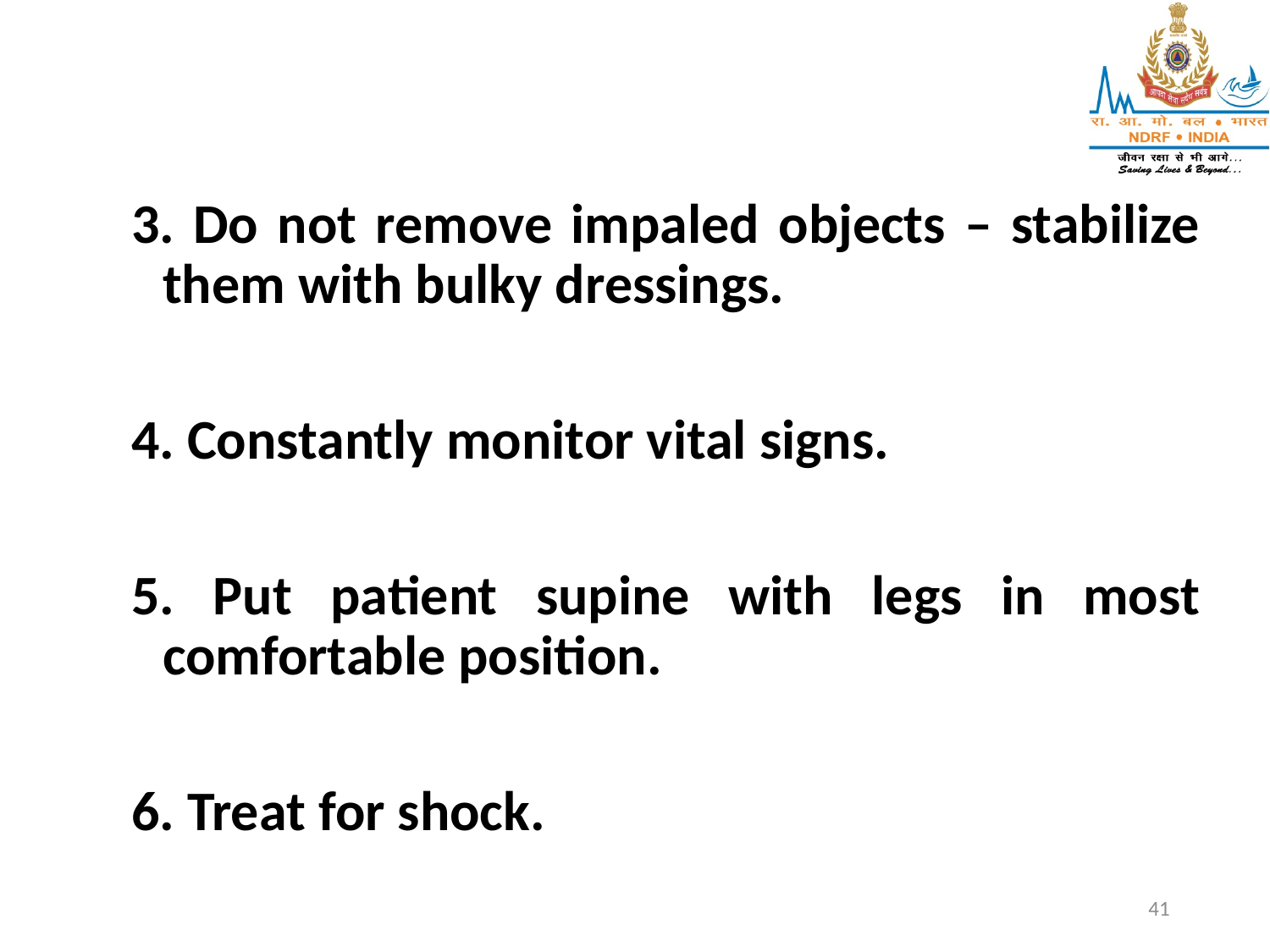

3. Do not remove impaled objects – stabilize them with bulky dressings.

4. Constantly monitor vital signs.

5. Put patient supine with legs in most comfortable position.

6. Treat for shock.

41